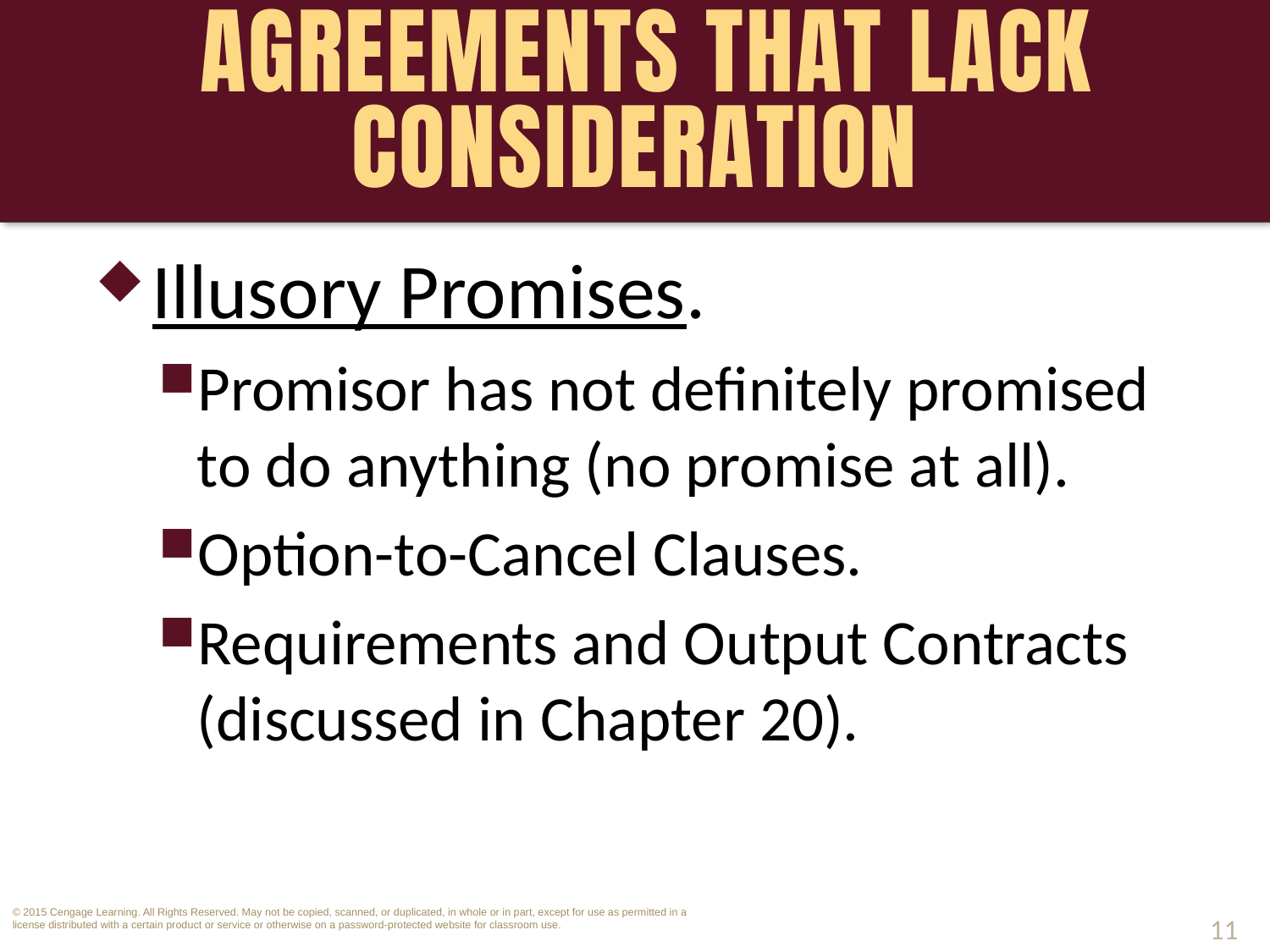

# Agreements That Lack Consideration
Illusory Promises.
Promisor has not definitely promised to do anything (no promise at all).
Option-to-Cancel Clauses.
Requirements and Output Contracts (discussed in Chapter 20).
11